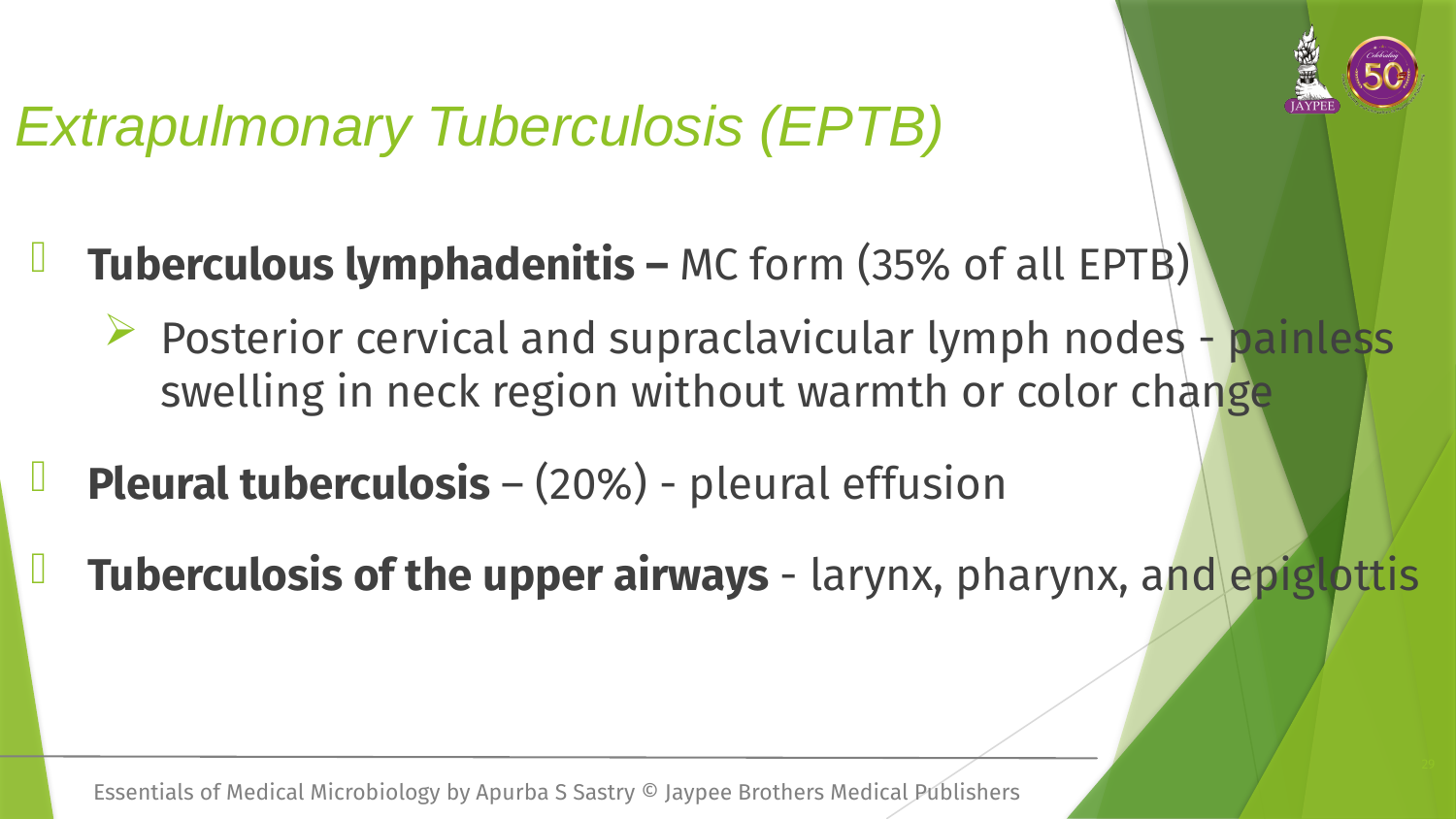

# Extrapulmonary Tuberculosis (EPTB)
Tuberculous lymphadenitis – MC form (35% of all EPTB)
Posterior cervical and supraclavicular lymph nodes - painless swelling in neck region without warmth or color change
Pleural tuberculosis – (20%) - pleural effusion
Tuberculosis of the upper airways - larynx, pharynx, and epiglottis

29